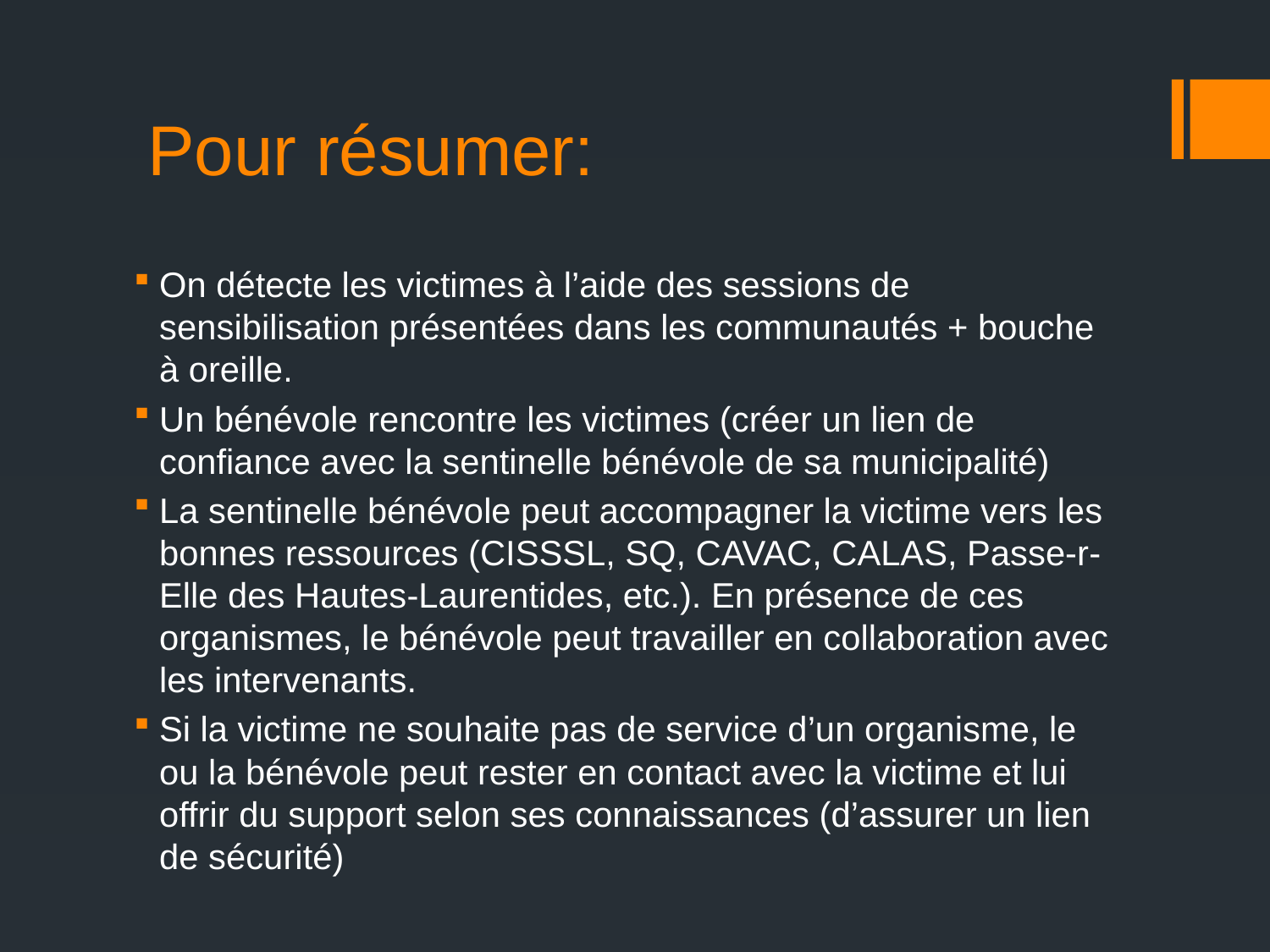

# Pour résumer:
On détecte les victimes à l’aide des sessions de sensibilisation présentées dans les communautés + bouche à oreille.
Un bénévole rencontre les victimes (créer un lien de confiance avec la sentinelle bénévole de sa municipalité)
La sentinelle bénévole peut accompagner la victime vers les bonnes ressources (CISSSL, SQ, CAVAC, CALAS, Passe-r-Elle des Hautes-Laurentides, etc.). En présence de ces organismes, le bénévole peut travailler en collaboration avec les intervenants.
Si la victime ne souhaite pas de service d’un organisme, le ou la bénévole peut rester en contact avec la victime et lui offrir du support selon ses connaissances (d’assurer un lien de sécurité)